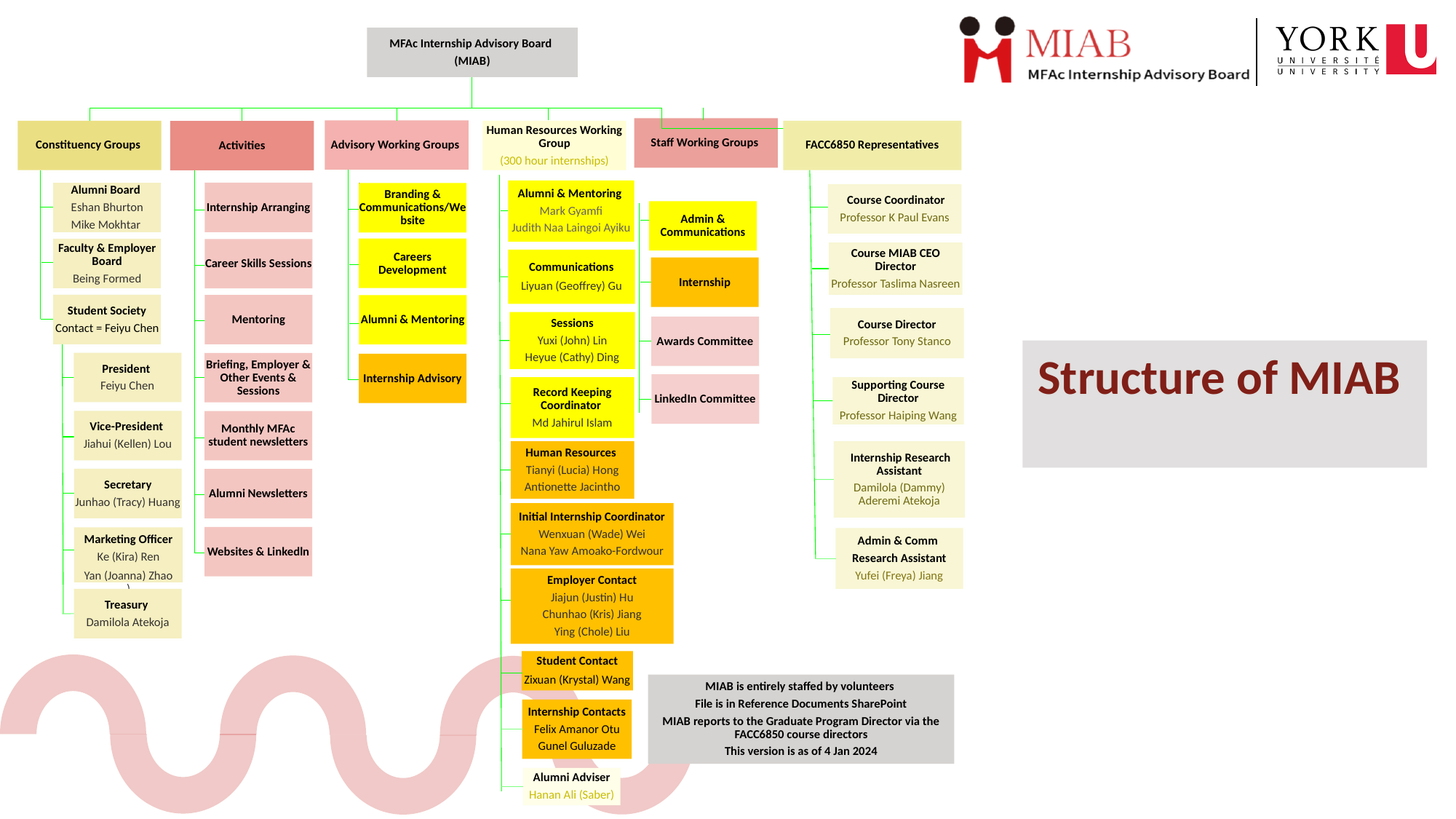

MFAc Internship Advisory Board
(MIAB)
Staff Working Groups
Advisory Working Groups
Constituency Groups
Human Resources Working Group
(300 hour internships)
FACC6850 Representatives
Activities
Alumni & Mentoring
Mark Gyamfi
Judith Naa Laingoi Ayiku
Internship Arranging
Alumni Board
Eshan Bhurton
Mike Mokhtar
Branding & Communications/Website
 Course Coordinator
Professor K Paul Evans
Admin & Communications
Careers Development
Faculty & Employer Board
Being Formed
Career Skills Sessions
Course MIAB CEO Director
Professor Taslima Nasreen
Communications
Liyuan (Geoffrey) Gu
Internship
Student Society
Contact = Feiyu Chen
Mentoring
Alumni & Mentoring
Course Director
Professor Tony Stanco
Sessions
Yuxi (John) Lin
Heyue (Cathy) Ding
Awards Committee
President
Feiyu Chen
Briefing, Employer & Other Events & Sessions
Internship Advisory
LinkedIn Committee
Record Keeping Coordinator
Md Jahirul Islam
Supporting Course Director
Professor Haiping Wang
Vice-President
Jiahui (Kellen) Lou
Monthly MFAc student newsletters
Human Resources
Tianyi (Lucia) Hong
Antionette Jacintho
 Internship Research Assistant
Damilola (Dammy) Aderemi Atekoja
Secretary
Junhao (Tracy) Huang
Alumni Newsletters
Initial Internship Coordinator
Wenxuan (Wade) Wei
Nana Yaw Amoako-Fordwour
Websites & Linkedln

Marketing Officer
Ke (Kira) Ren
Yan (Joanna) Zhao
)
Admin & Comm
Research Assistant
Yufei (Freya) Jiang
Employer Contact
Jiajun (Justin) Hu
Chunhao (Kris) Jiang
Ying (Chole) Liu
Treasury
Damilola Atekoja
Student Contact
Zixuan (Krystal) Wang
MIAB is entirely staffed by volunteers
File is in Reference Documents SharePoint
MIAB reports to the Graduate Program Director via the FACC6850 course directors
This version is as of 4 Jan 2024
Internship Contacts
Felix Amanor Otu
Gunel Guluzade
Alumni Adviser
Hanan Ali (Saber)
Structure of MIAB